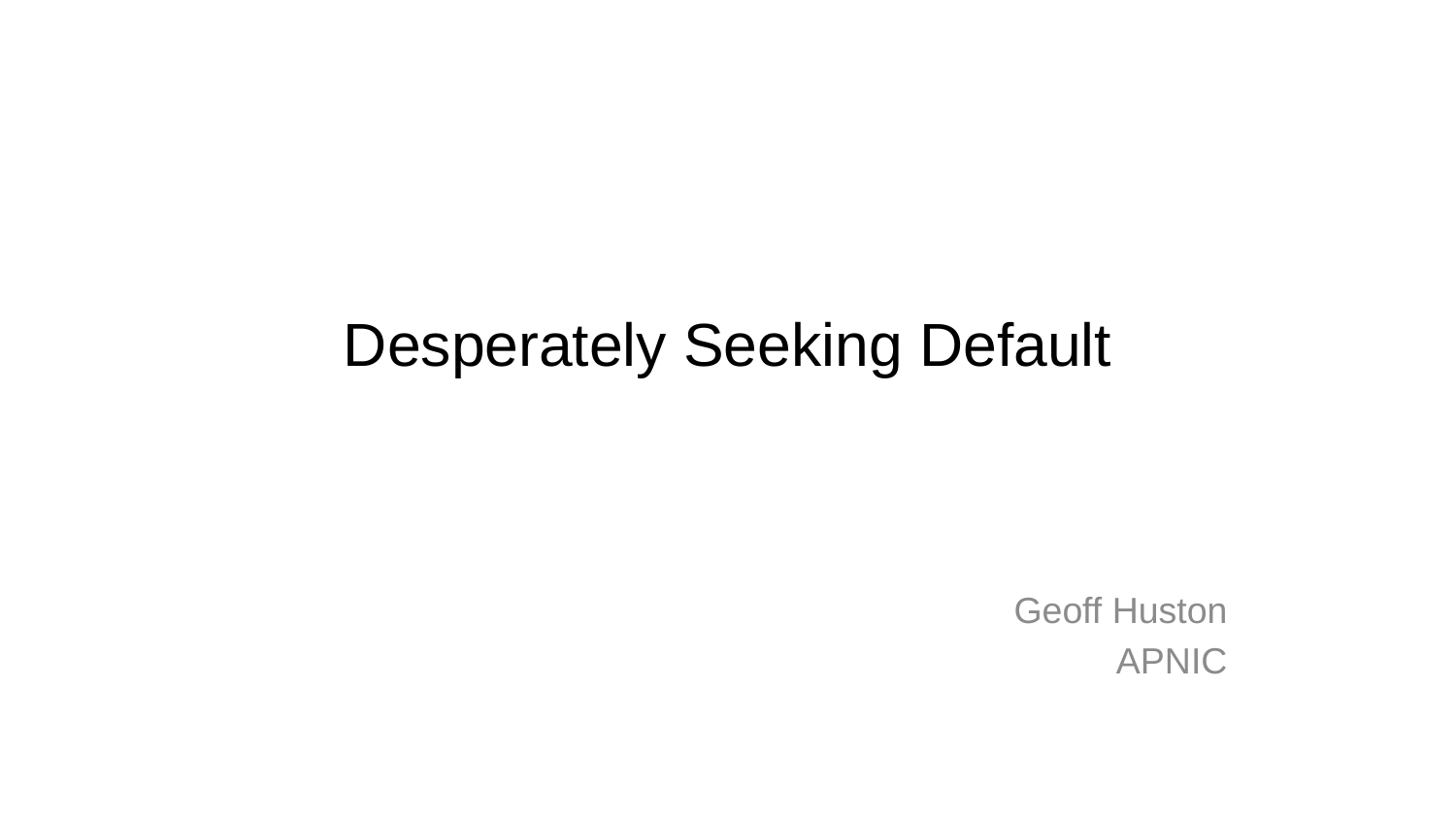

# Desperately Seeking Default
Geoff Huston
APNIC